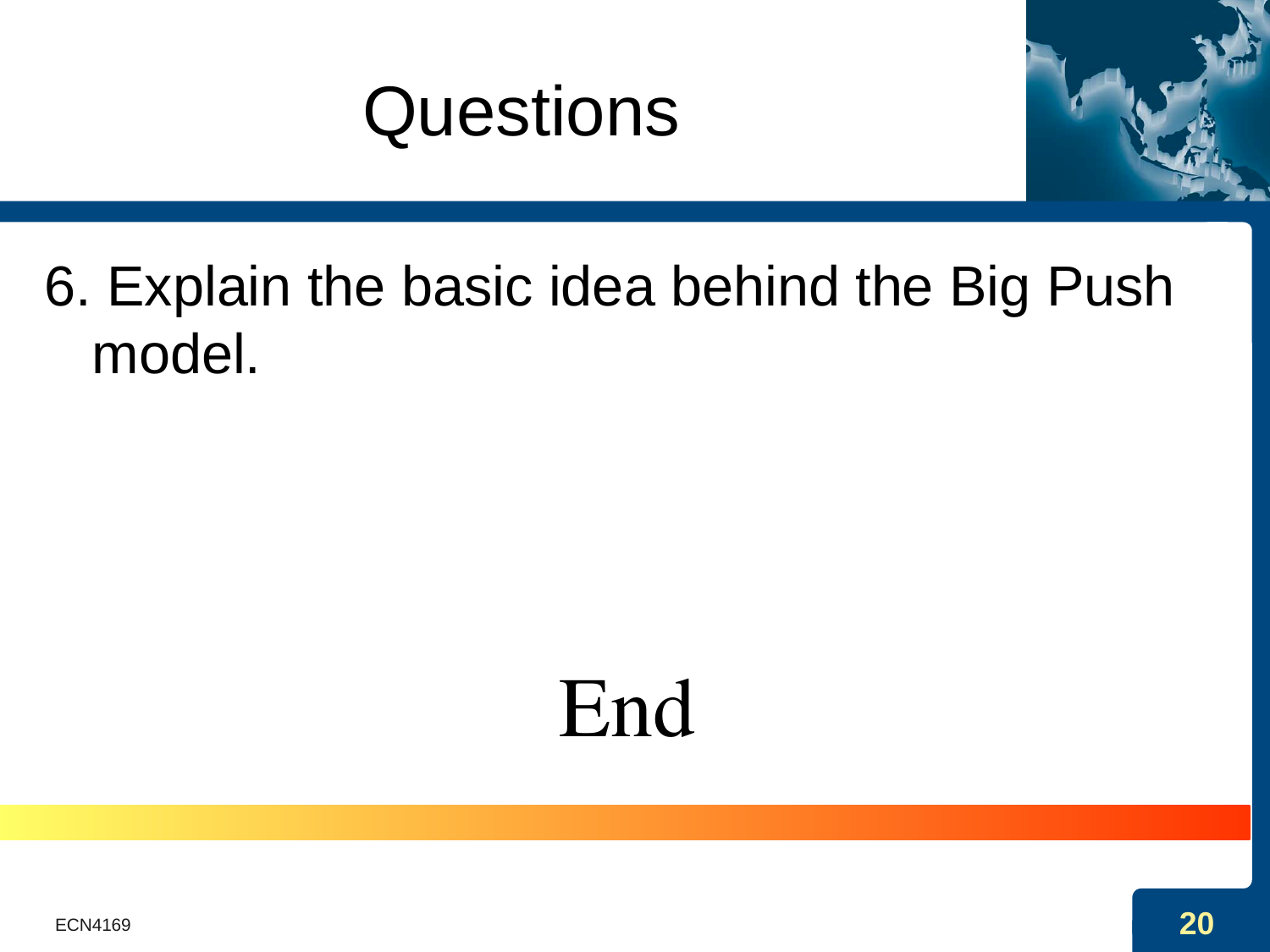

# Questions
6. Explain the basic idea behind the Big Push model.

End

ECN4169
20